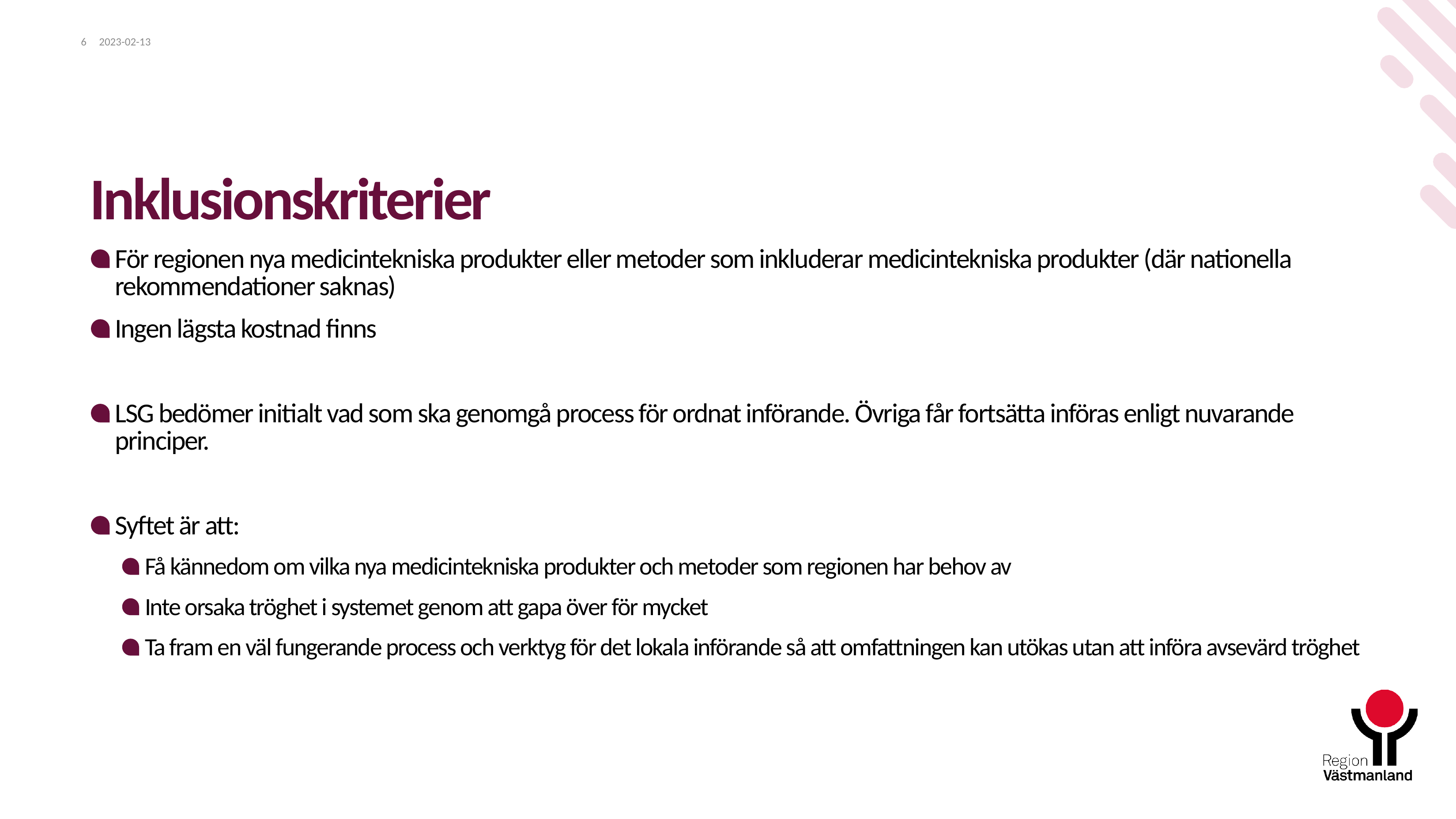

6
2023-02-13
# Inklusionskriterier
För regionen nya medicintekniska produkter eller metoder som inkluderar medicintekniska produkter (där nationella rekommendationer saknas)
Ingen lägsta kostnad finns

LSG bedömer initialt vad som ska genomgå process för ordnat införande. Övriga får fortsätta införas enligt nuvarande principer.

Syftet är att:
Få kännedom om vilka nya medicintekniska produkter och metoder som regionen har behov av
Inte orsaka tröghet i systemet genom att gapa över för mycket
Ta fram en väl fungerande process och verktyg för det lokala införande så att omfattningen kan utökas utan att införa avsevärd tröghet